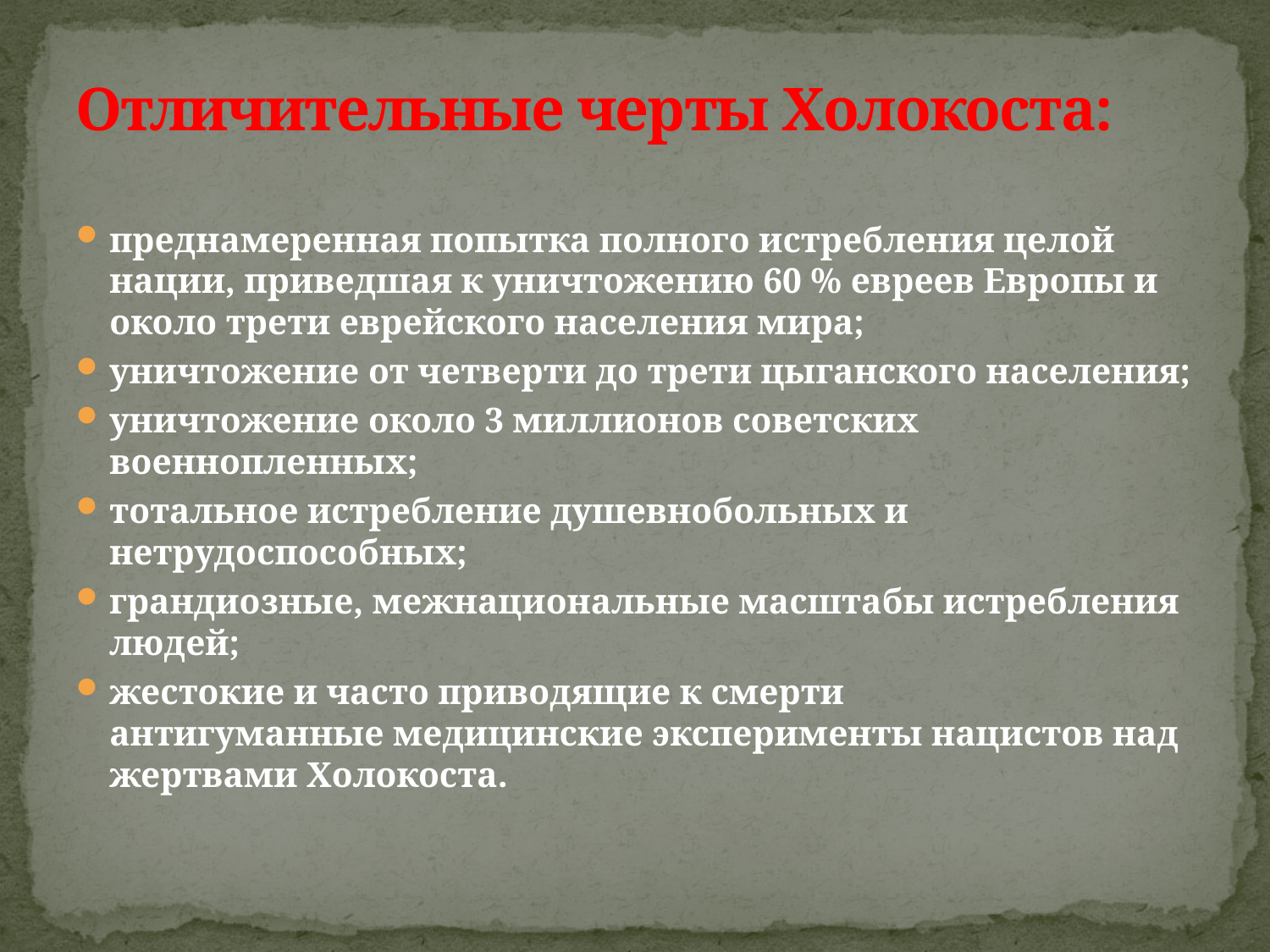

# Отличительные черты Холокоста:
преднамеренная попытка полного истребления целой нации, приведшая к уничтожению 60 % евреев Европы и около трети еврейского населения мира;
уничтожение от четверти до трети цыганского населения;
уничтожение около 3 миллионов советских военнопленных;
тотальное истребление душевнобольных и нетрудоспособных;
грандиозные, межнациональные масштабы истребления людей;
жестокие и часто приводящие к смерти антигуманные медицинские эксперименты нацистов над жертвами Холокоста.